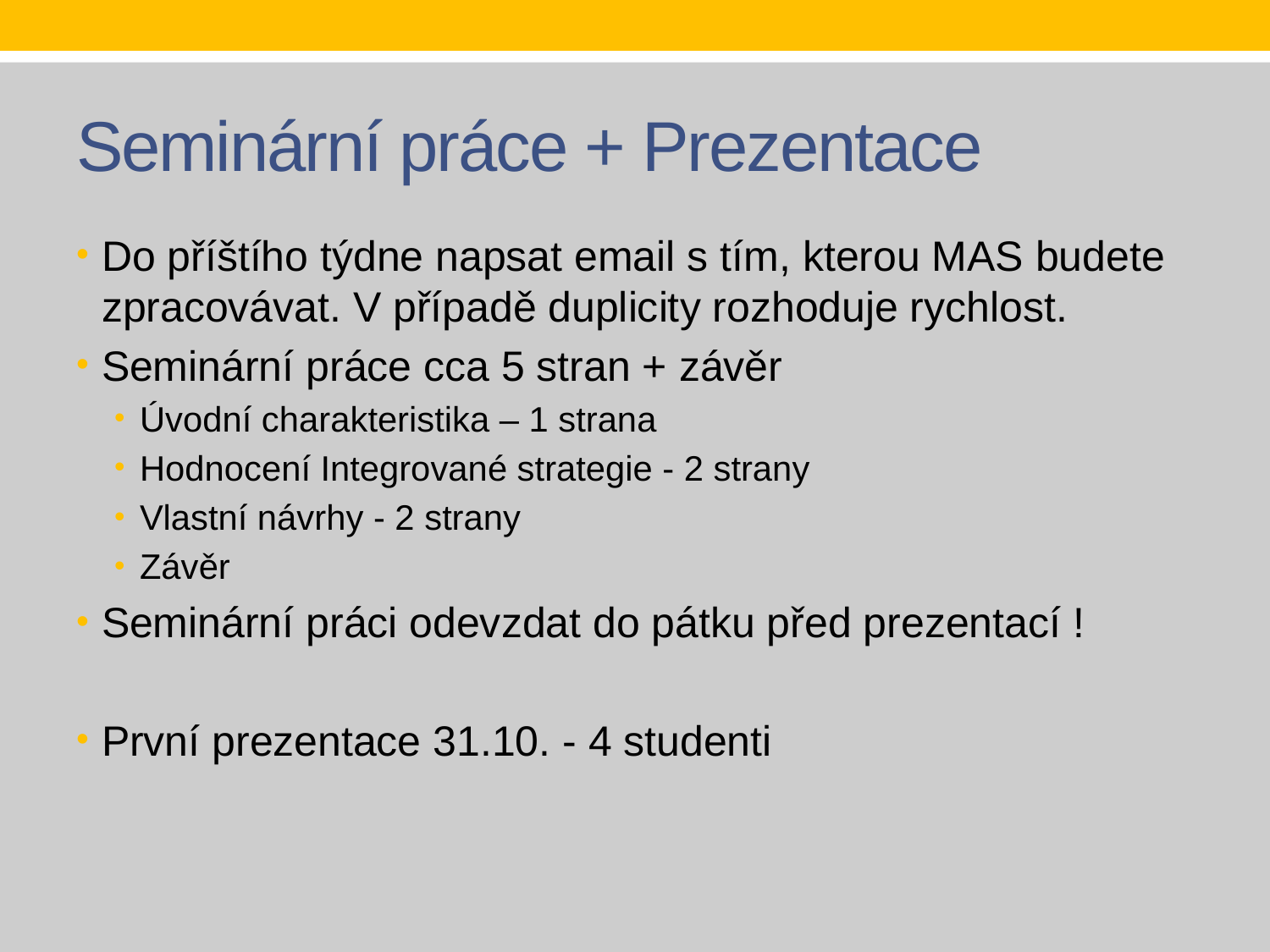

# Seminární práce + Prezentace
Do příštího týdne napsat email s tím, kterou MAS budete zpracovávat. V případě duplicity rozhoduje rychlost.
Seminární práce cca 5 stran + závěr
Úvodní charakteristika – 1 strana
Hodnocení Integrované strategie - 2 strany
Vlastní návrhy - 2 strany
Závěr
Seminární práci odevzdat do pátku před prezentací !

První prezentace 31.10. - 4 studenti